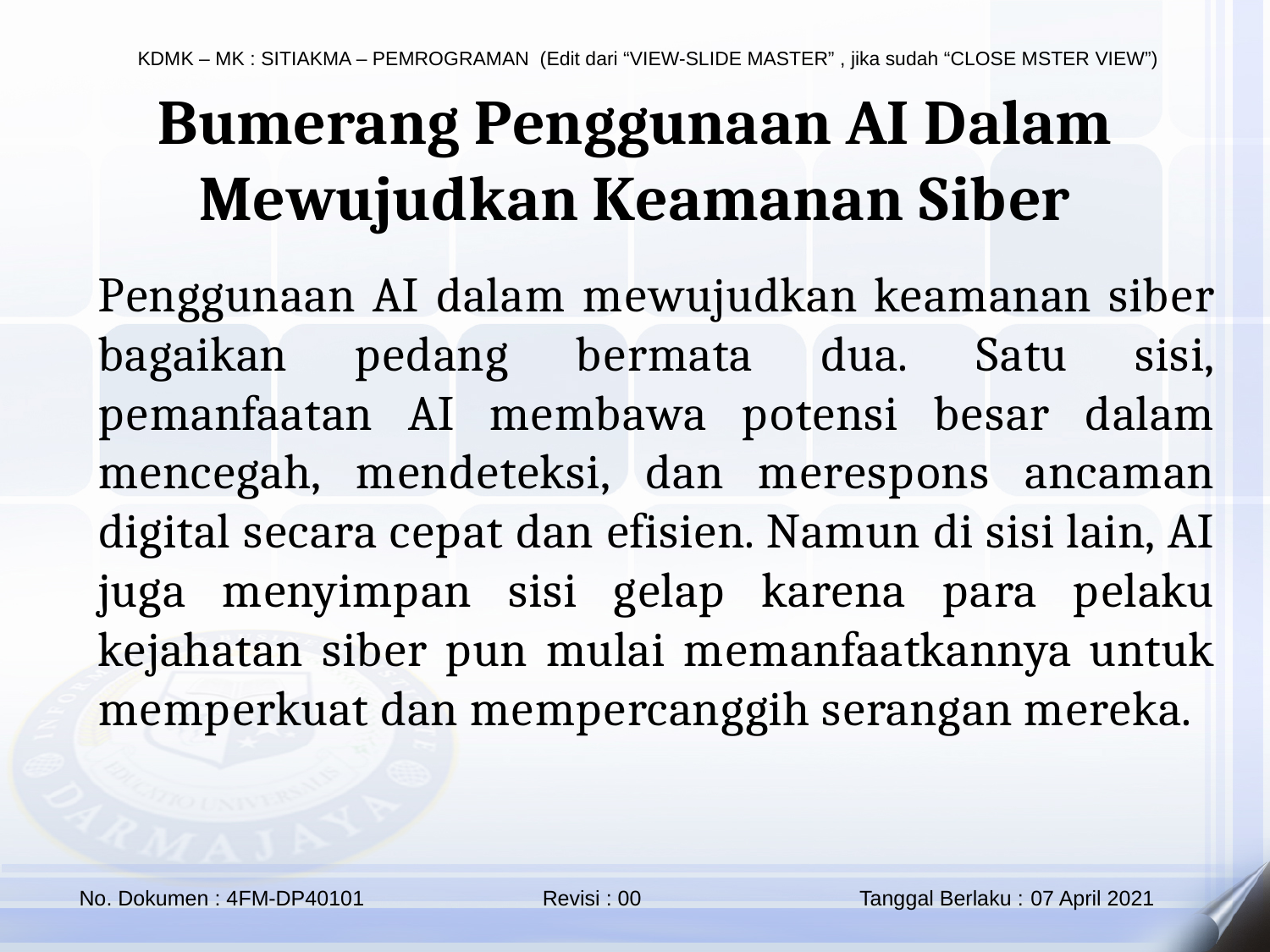

Bumerang Penggunaan AI Dalam Mewujudkan Keamanan Siber
Penggunaan AI dalam mewujudkan keamanan siber bagaikan pedang bermata dua. Satu sisi, pemanfaatan AI membawa potensi besar dalam mencegah, mendeteksi, dan merespons ancaman digital secara cepat dan efisien. Namun di sisi lain, AI juga menyimpan sisi gelap karena para pelaku kejahatan siber pun mulai memanfaatkannya untuk memperkuat dan mempercanggih serangan mereka.